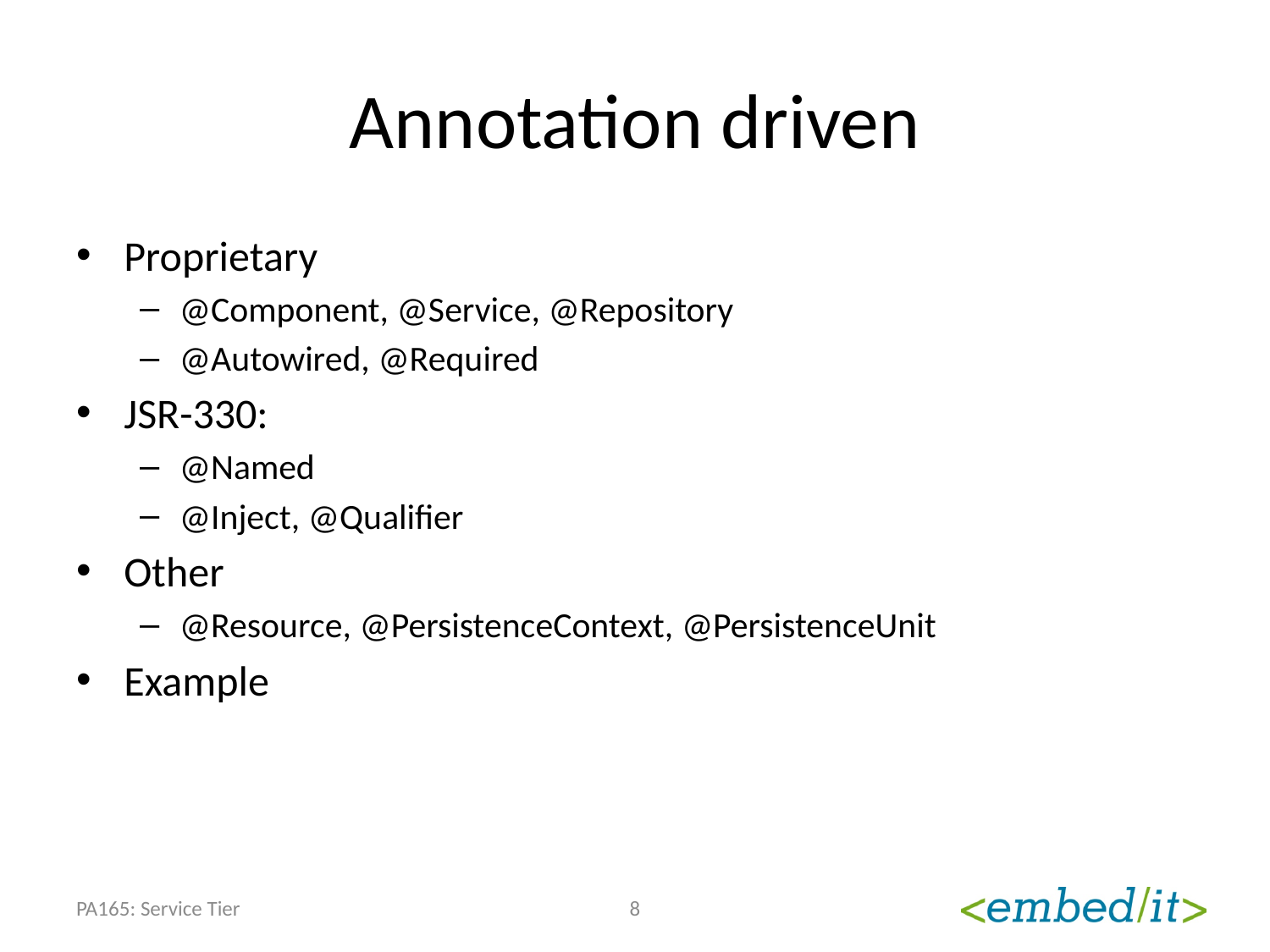

# Annotation driven
Proprietary
@Component, @Service, @Repository
@Autowired, @Required
JSR-330:
@Named
@Inject, @Qualifier
Other
@Resource, @PersistenceContext, @PersistenceUnit
Example

PA165: Service Tier
8